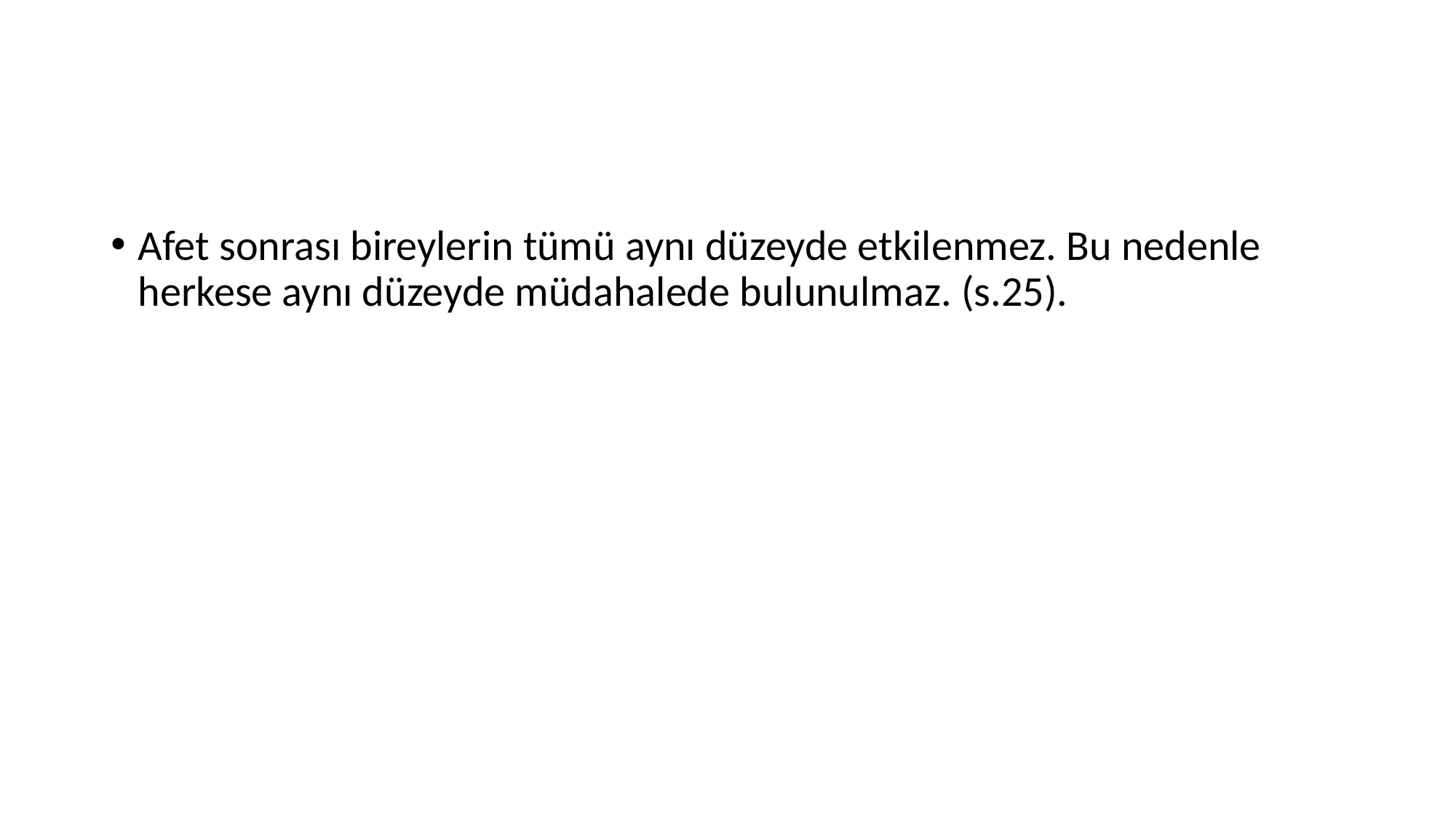

#
Afet sonrası bireylerin tümü aynı düzeyde etkilenmez. Bu nedenle herkese aynı düzeyde müdahalede bulunulmaz. (s.25).